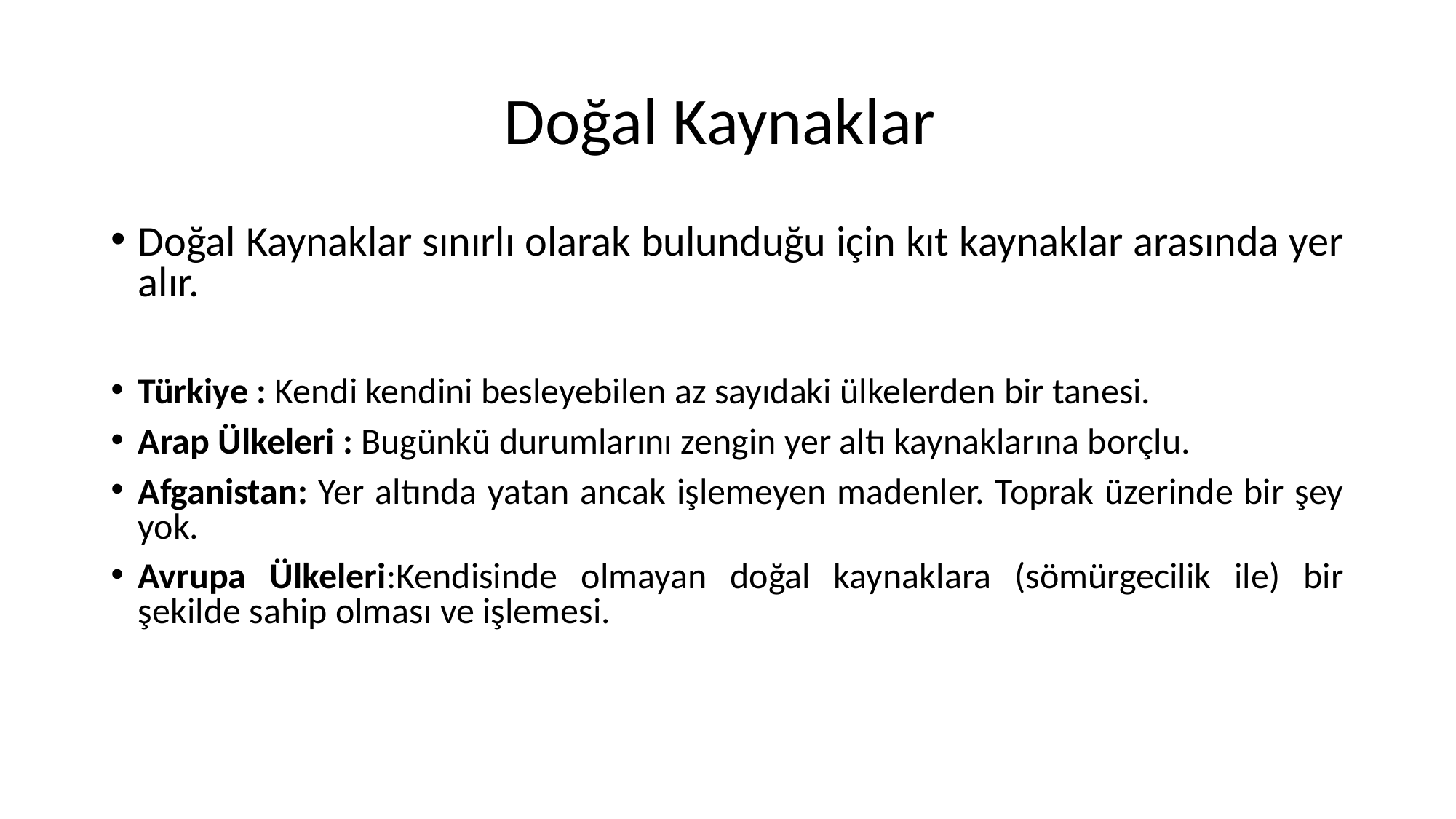

# Doğal Kaynaklar
Doğal Kaynaklar sınırlı olarak bulunduğu için kıt kaynaklar arasında yer alır.

Türkiye : Kendi kendini besleyebilen az sayıdaki ülkelerden bir tanesi.
Arap Ülkeleri : Bugünkü durumlarını zengin yer altı kaynaklarına borçlu.
Afganistan: Yer altında yatan ancak işlemeyen madenler. Toprak üzerinde bir şey yok.
Avrupa Ülkeleri:Kendisinde olmayan doğal kaynaklara (sömürgecilik ile) bir şekilde sahip olması ve işlemesi.